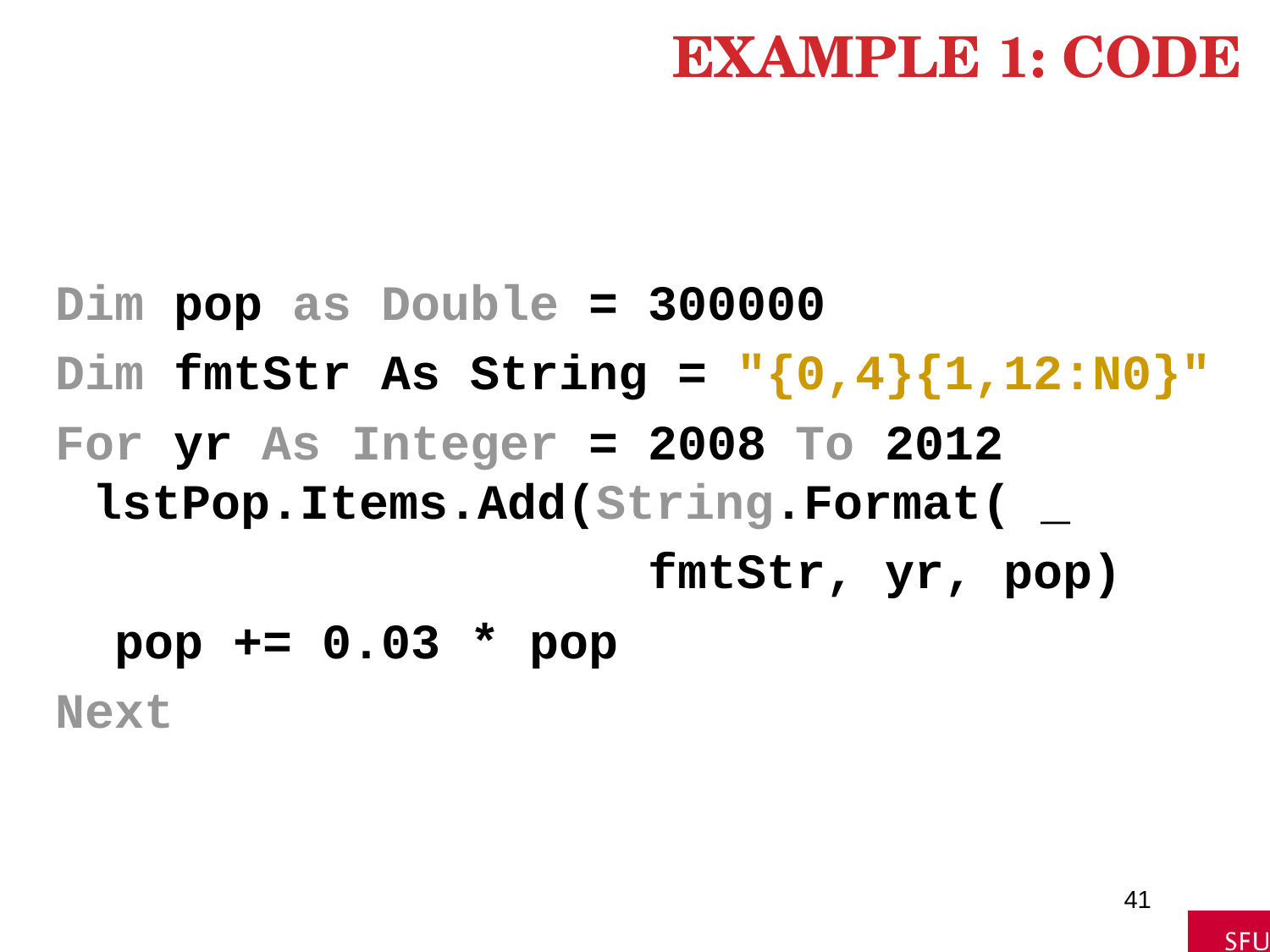

# Example 1: Code
Dim pop as Double = 300000
Dim fmtStr As String = "{0,4}{1,12:N0}"
For yr As Integer = 2008 To 2012 lstPop.Items.Add(String.Format( _
                    fmtStr, yr, pop)
  pop += 0.03 * pop
Next
41